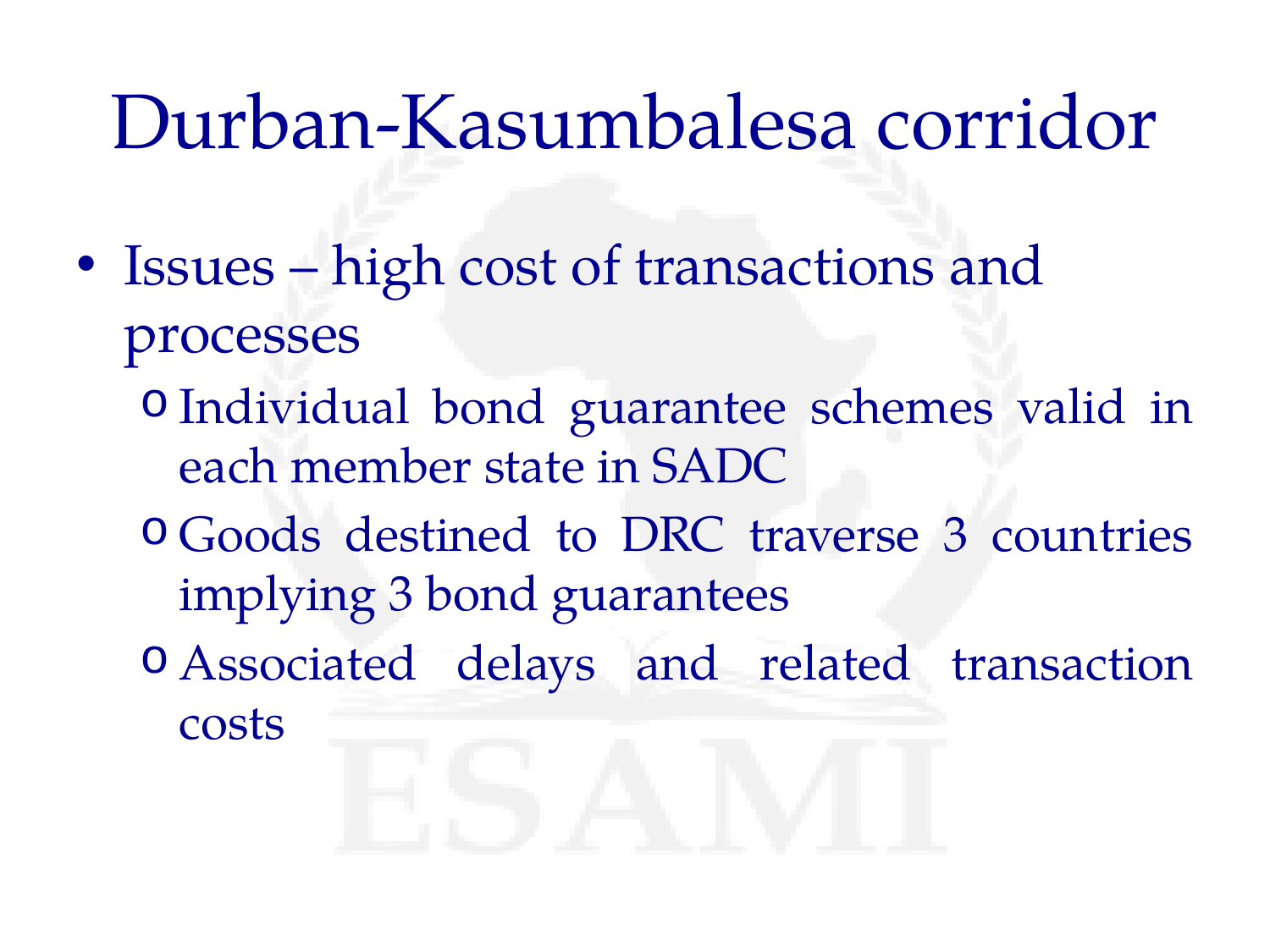

# Durban-Kasumbalesa corridor
Issues – high cost of transactions and processes
Individual bond guarantee schemes valid in each member state in SADC
Goods destined to DRC traverse 3 countries implying 3 bond guarantees
Associated delays and related transaction costs